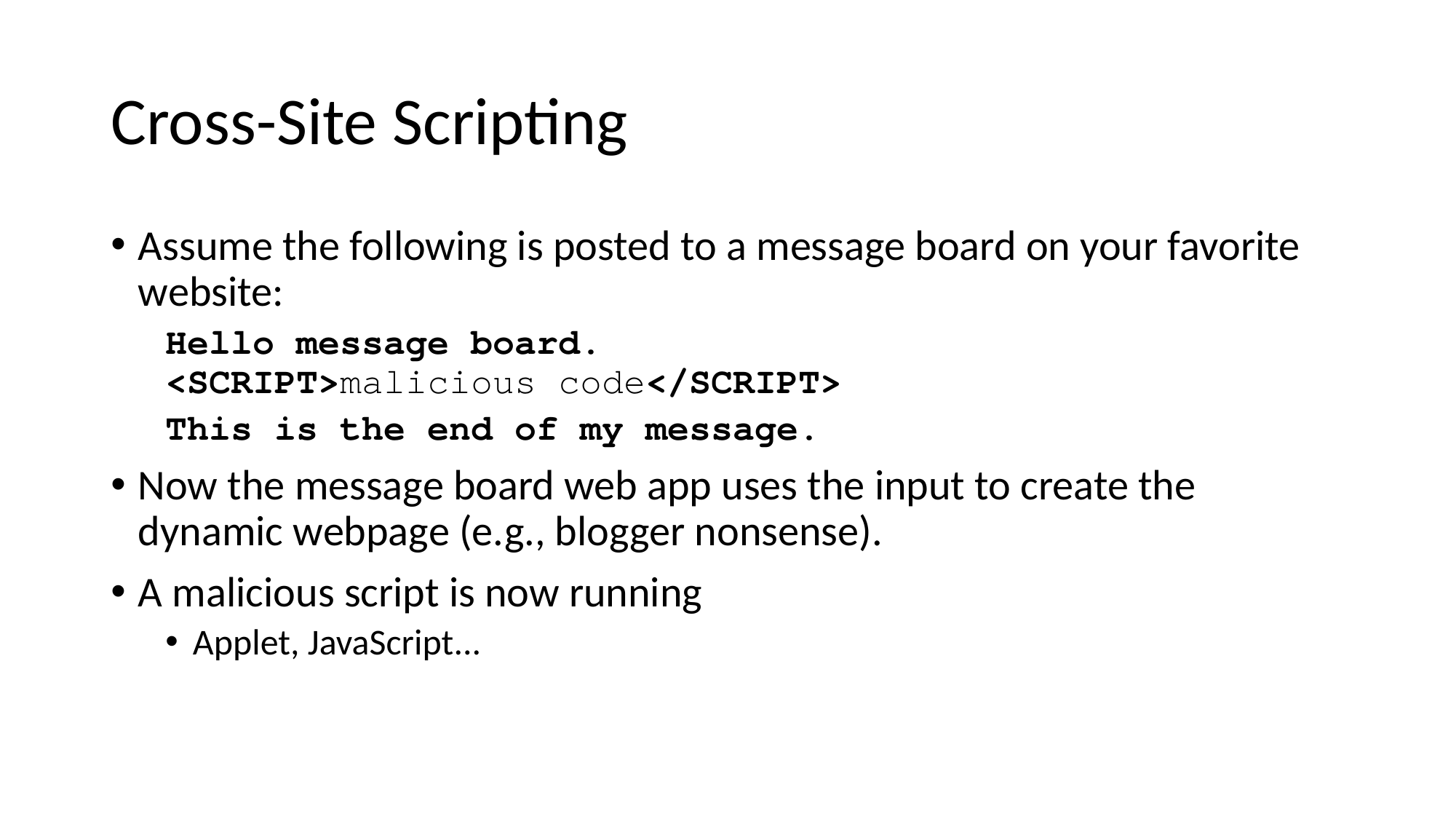

# Cross-Site Scripting
Assume the following is posted to a message board on your favorite website:
Hello message board.
<SCRIPT>malicious code</SCRIPT>
This is the end of my message.
Now the message board web app uses the input to create the dynamic webpage (e.g., blogger nonsense).
A malicious script is now running
Applet, JavaScript...